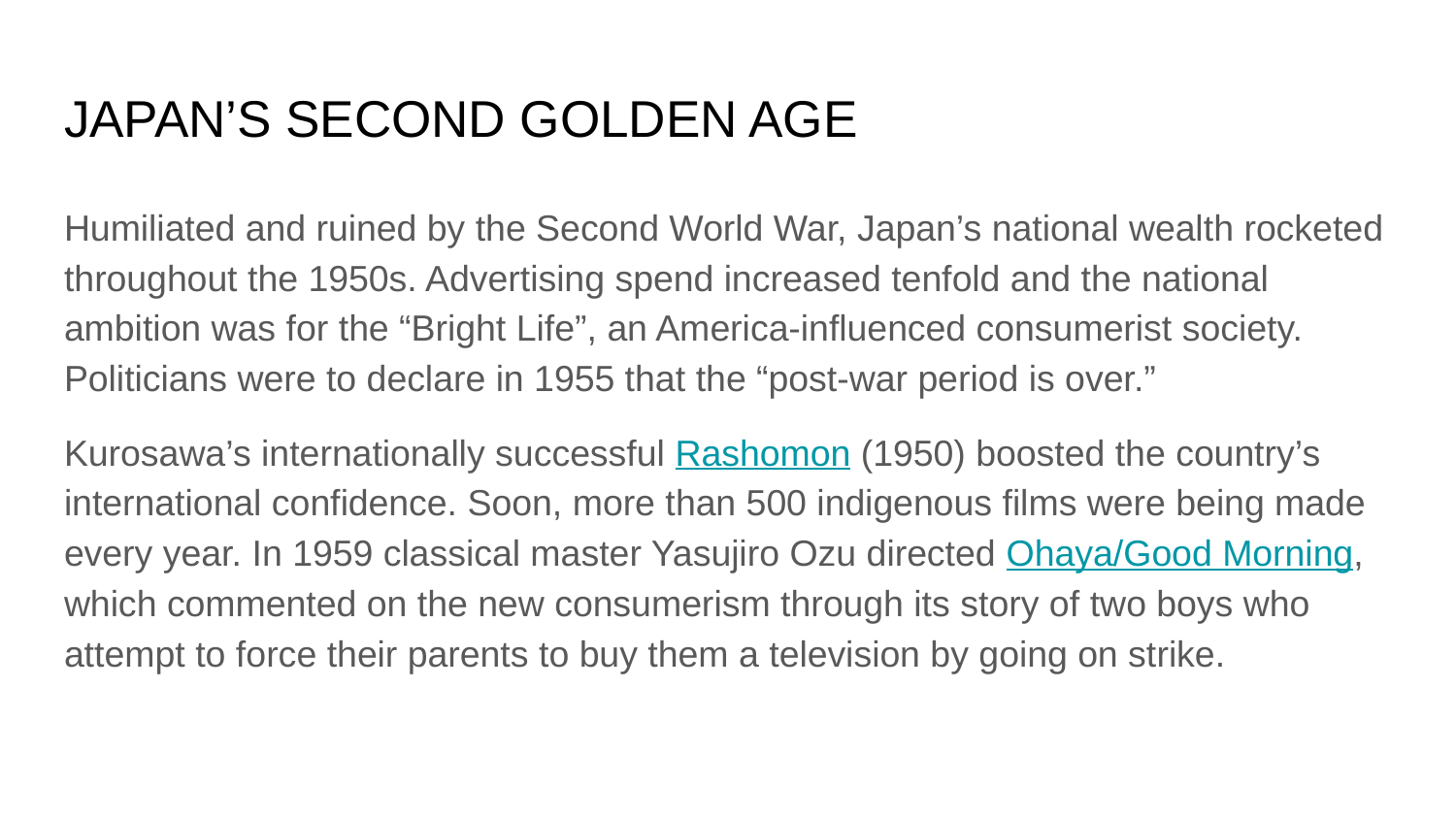

# JAPAN’S SECOND GOLDEN AGE
Humiliated and ruined by the Second World War, Japan’s national wealth rocketed throughout the 1950s. Advertising spend increased tenfold and the national ambition was for the “Bright Life”, an America-influenced consumerist society. Politicians were to declare in 1955 that the “post-war period is over.”
Kurosawa’s internationally successful Rashomon (1950) boosted the country’s international confidence. Soon, more than 500 indigenous films were being made every year. In 1959 classical master Yasujiro Ozu directed Ohaya/Good Morning, which commented on the new consumerism through its story of two boys who attempt to force their parents to buy them a television by going on strike.